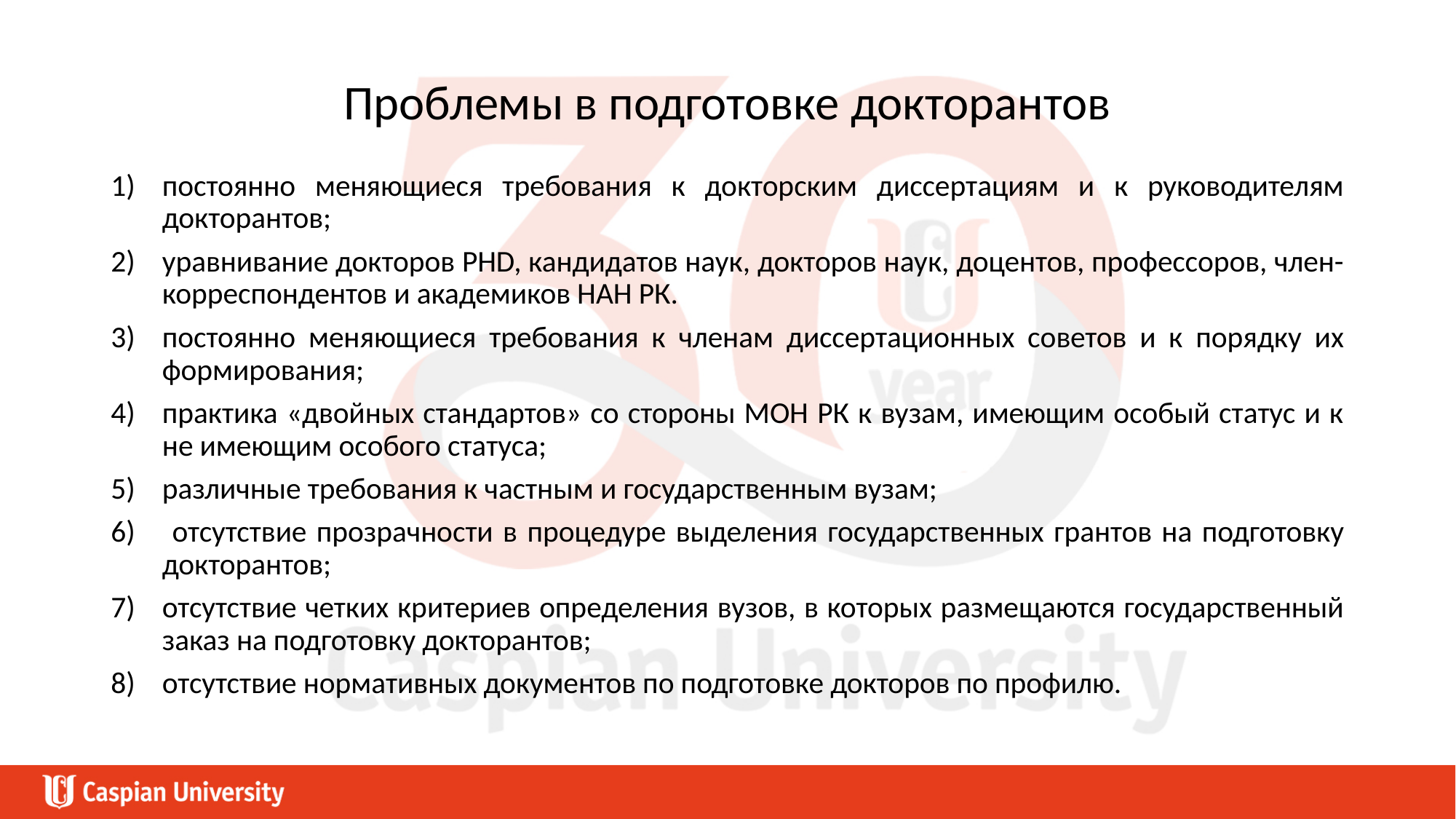

# Проблемы в подготовке докторантов
постоянно меняющиеся требования к докторским диссертациям и к руководителям докторантов;
уравнивание докторов PHD, кандидатов наук, докторов наук, доцентов, профессоров, член-корреспондентов и академиков НАН РК.
постоянно меняющиеся требования к членам диссертационных советов и к порядку их формирования;
практика «двойных стандартов» со стороны МОН РК к вузам, имеющим особый статус и к не имеющим особого статуса;
различные требования к частным и государственным вузам;
 отсутствие прозрачности в процедуре выделения государственных грантов на подготовку докторантов;
отсутствие четких критериев определения вузов, в которых размещаются государственный заказ на подготовку докторантов;
отсутствие нормативных документов по подготовке докторов по профилю.